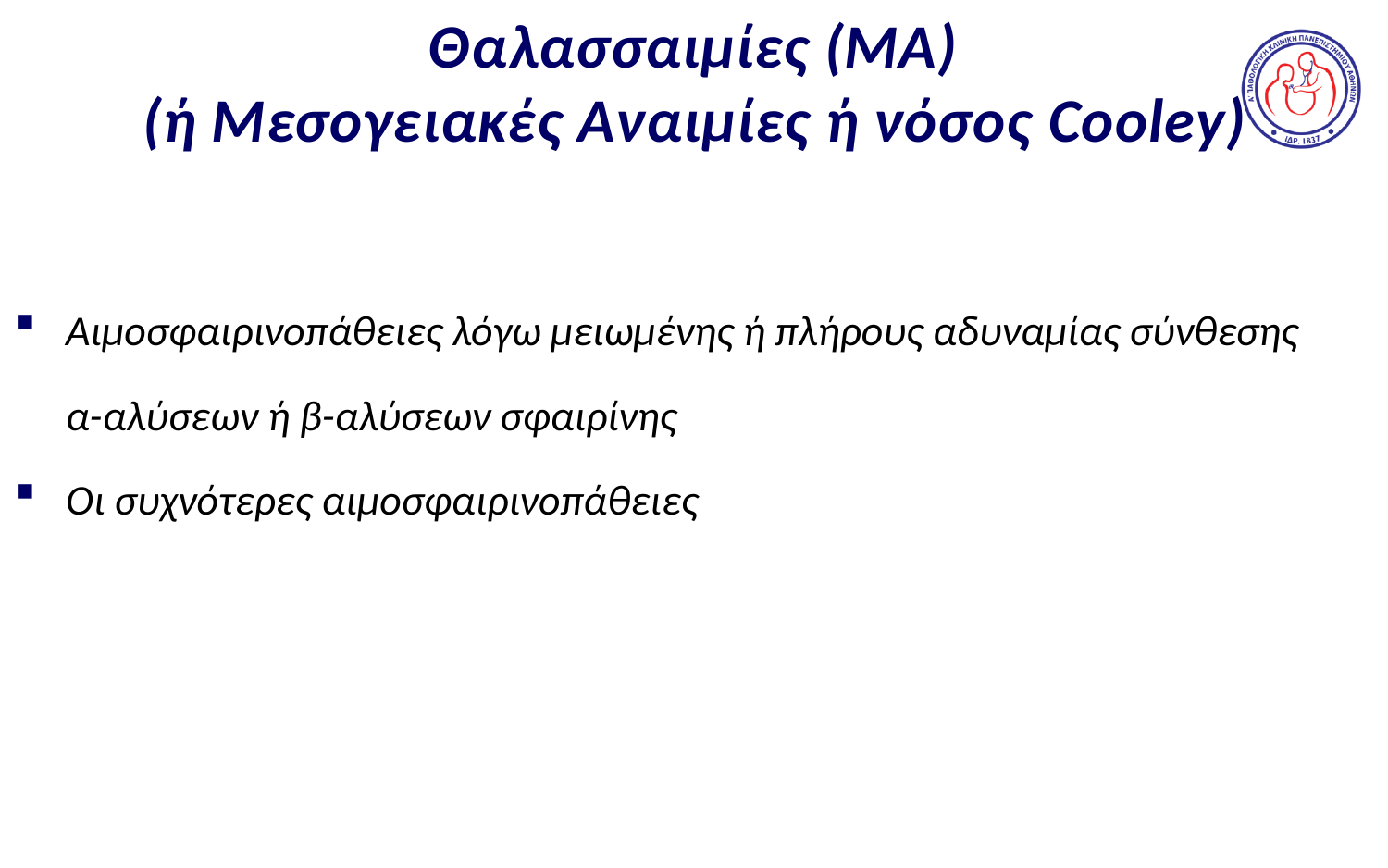

# Θαλασσαιμίες (ΜΑ) (ή Μεσογειακές Αναιμίες ή νόσος Cooley)
Αιμοσφαιρινοπάθειες λόγω μειωμένης ή πλήρους αδυναμίας σύνθεσης
	α-αλύσεων ή β-αλύσεων σφαιρίνης
Οι συχνότερες αιμοσφαιρινοπάθειες